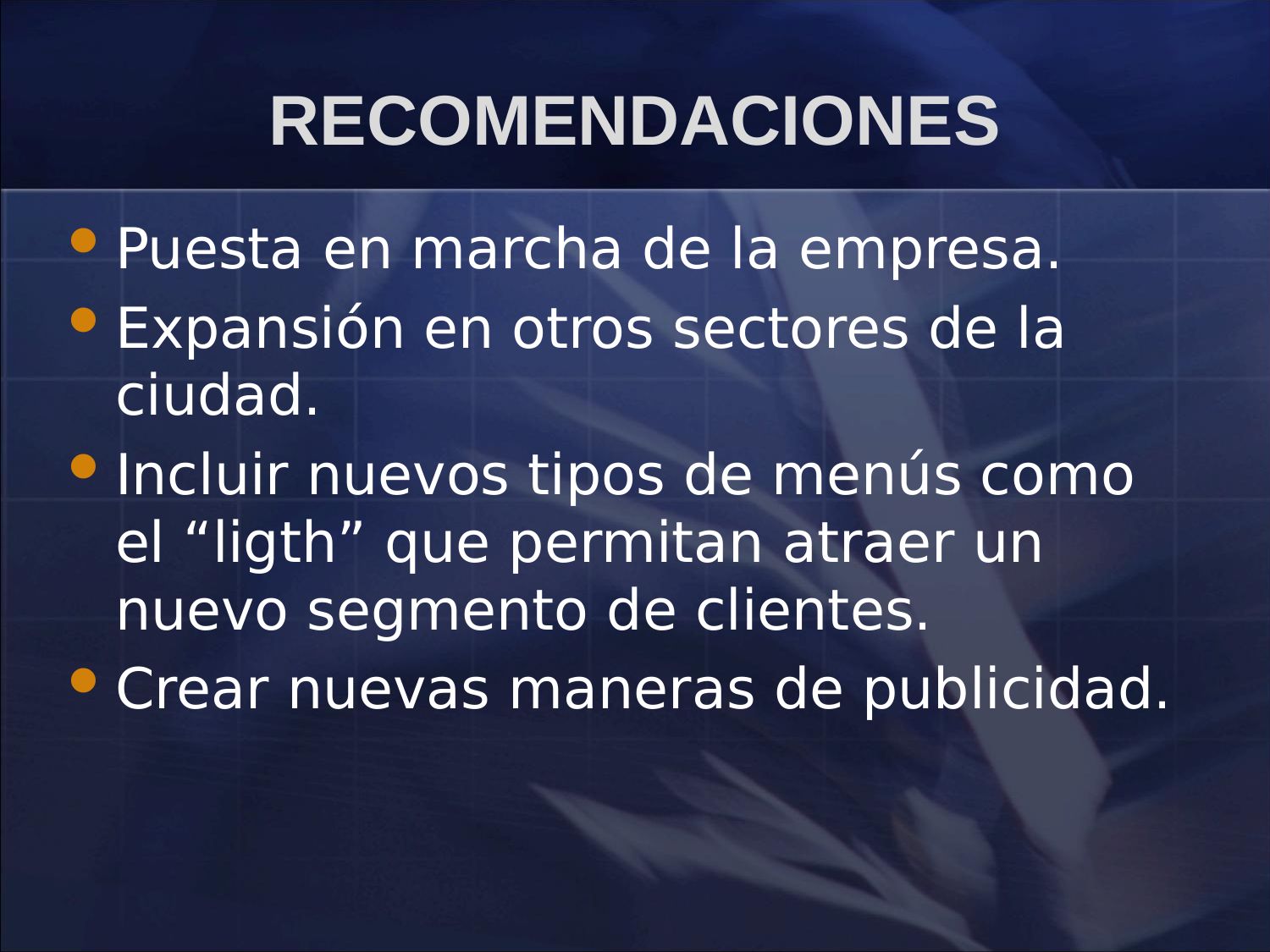

# recomendaciones
Puesta en marcha de la empresa.
Expansión en otros sectores de la ciudad.
Incluir nuevos tipos de menús como el “ligth” que permitan atraer un nuevo segmento de clientes.
Crear nuevas maneras de publicidad.